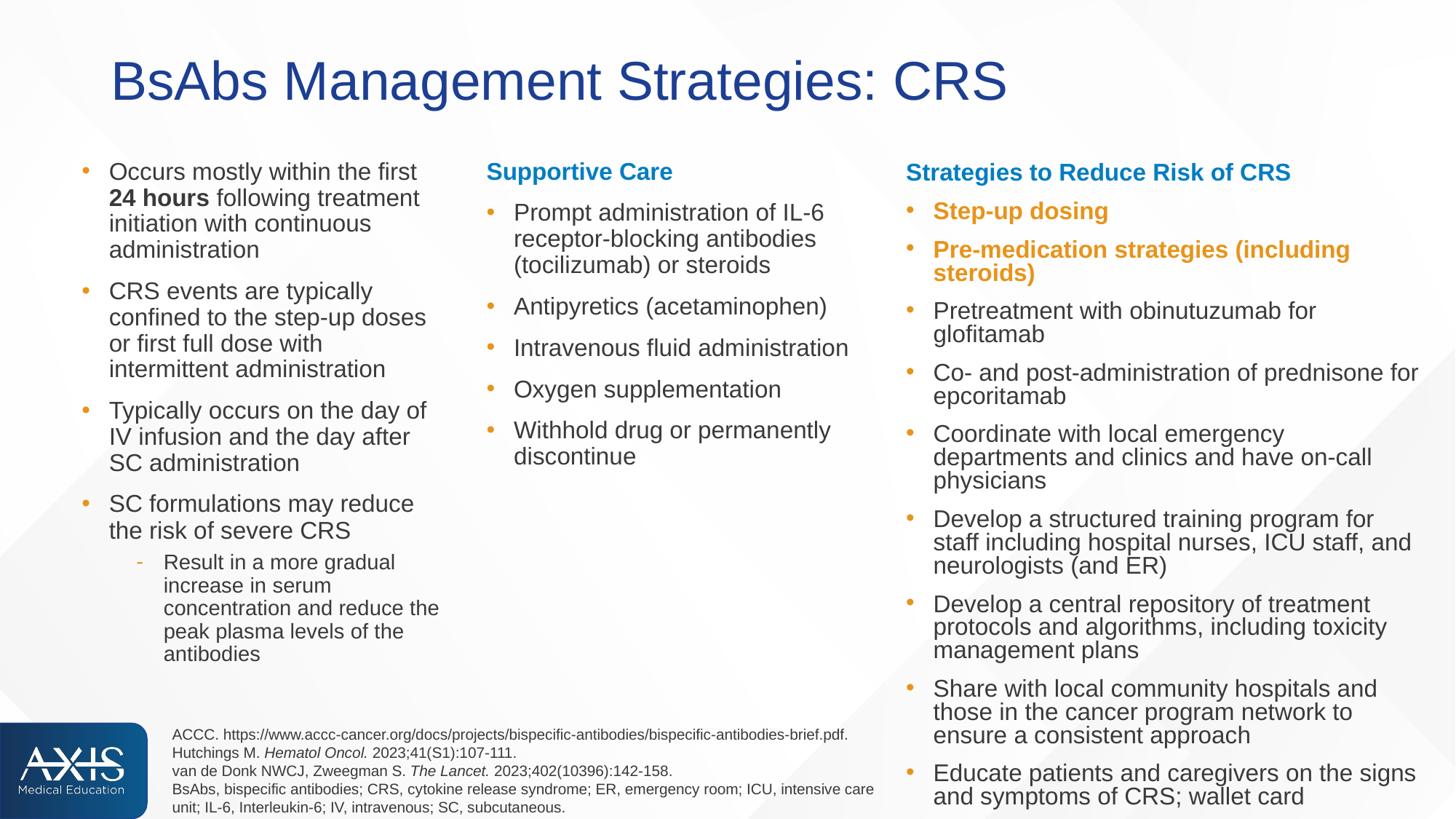

# BsAbs Management Strategies: CRS
Occurs mostly within the first 24 hours following treatment initiation with continuous administration
CRS events are typically confined to the step-up doses or first full dose with intermittent administration
Typically occurs on the day of IV infusion and the day after SC administration
SC formulations may reduce the risk of severe CRS
Result in a more gradual increase in serum concentration and reduce the peak plasma levels of the antibodies
Supportive Care
Prompt administration of IL-6 receptor-blocking antibodies (tocilizumab) or steroids
Antipyretics (acetaminophen)
Intravenous fluid administration
Oxygen supplementation
Withhold drug or permanently discontinue

Strategies to Reduce Risk of CRS
Step-up dosing
Pre-medication strategies (including steroids)
Pretreatment with obinutuzumab for glofitamab
Co- and post-administration of prednisone for epcoritamab
Coordinate with local emergency departments and clinics and have on-call physicians
Develop a structured training program for staff including hospital nurses, ICU staff, and neurologists (and ER)
Develop a central repository of treatment protocols and algorithms, including toxicity management plans
Share with local community hospitals and those in the cancer program network to ensure a consistent approach
Educate patients and caregivers on the signs and symptoms of CRS; wallet card
ACCC. https://www.accc-cancer.org/docs/projects/bispecific-antibodies/bispecific-antibodies-brief.pdf.
Hutchings M. Hematol Oncol. 2023;41(S1):107-111.
van de Donk NWCJ, Zweegman S. The Lancet. 2023;402(10396):142-158.
BsAbs, bispecific antibodies; CRS, cytokine release syndrome; ER, emergency room; ICU, intensive care unit; IL-6, Interleukin-6; IV, intravenous; SC, subcutaneous.